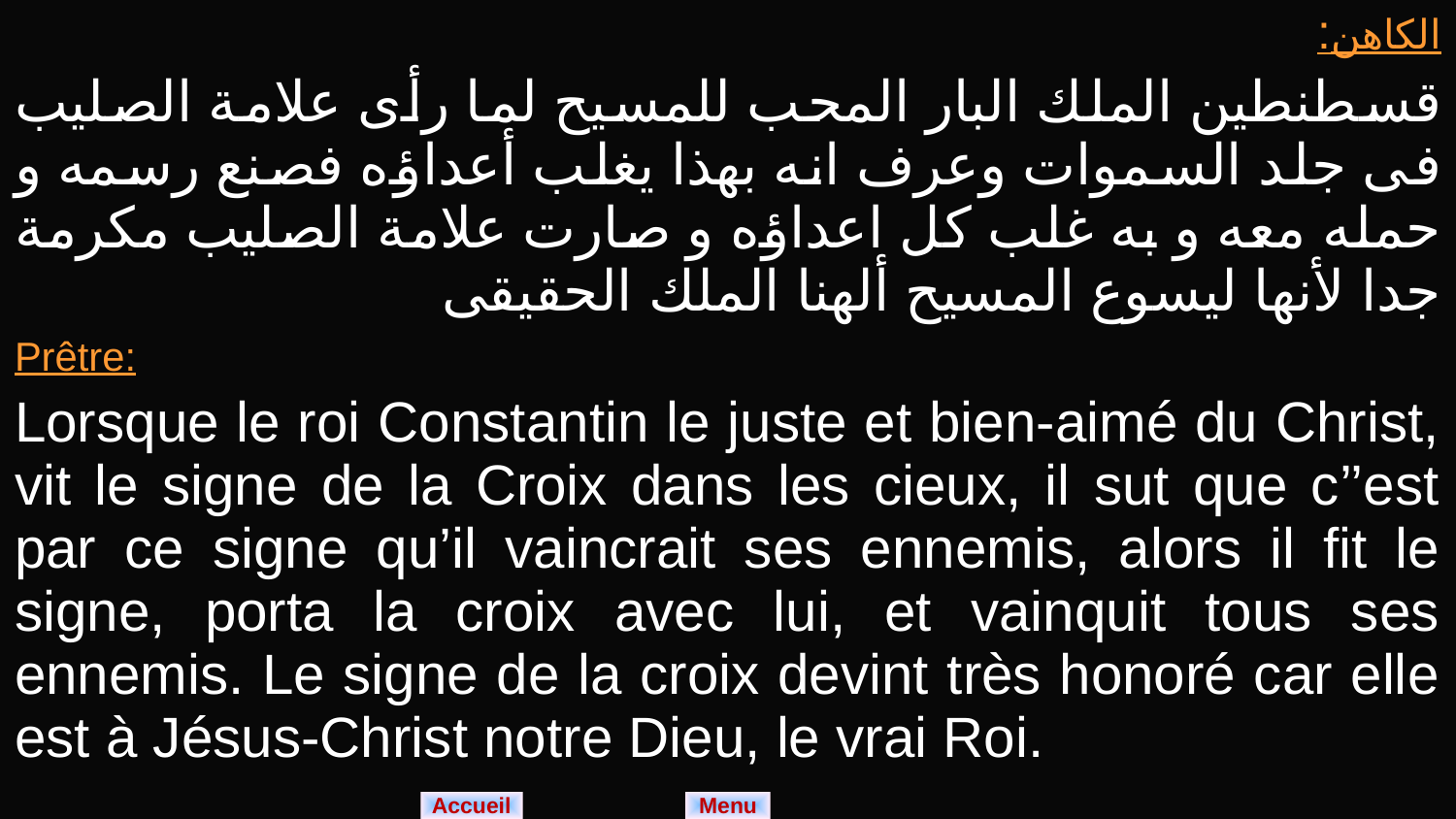

| الكاهن: قسطنطين الملك البار المحب للمسيح لما رأى علامة الصليب فى جلد السموات وعرف انه بهذا يغلب أعداؤه فصنع رسمه و حمله معه و به غلب كل اعداؤه و صارت علامة الصليب مكرمة جدا لأنها ليسوع المسيح ألهنا الملك الحقيقى |
| --- |
| Prêtre: Lorsque le roi Constantin le juste et bien-aimé du Christ, vit le signe de la Croix dans les cieux, il sut que c’’est par ce signe qu’il vaincrait ses ennemis, alors il fit le signe, porta la croix avec lui, et vainquit tous ses ennemis. Le signe de la croix devint très honoré car elle est à Jésus-Christ notre Dieu, le vrai Roi. |

Menu